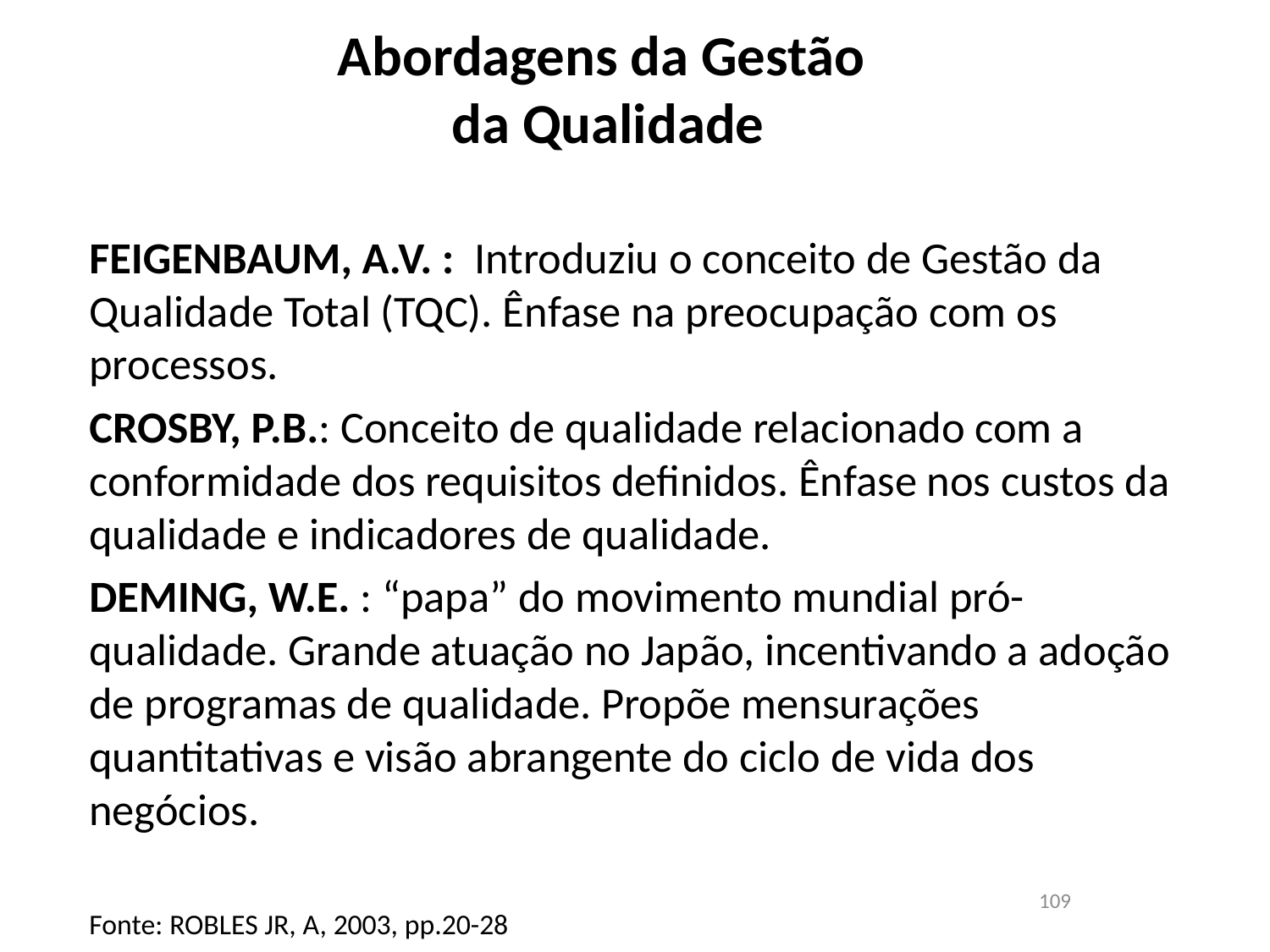

# Abordagens da Gestão da Qualidade
FEIGENBAUM, A.V. :  Introduziu o conceito de Gestão da Qualidade Total (TQC). Ênfase na preocupação com os processos.
CROSBY, P.B.: Conceito de qualidade relacionado com a conformidade dos requisitos definidos. Ênfase nos custos da qualidade e indicadores de qualidade.
DEMING, W.E. : “papa” do movimento mundial pró-qualidade. Grande atuação no Japão, incentivando a adoção de programas de qualidade. Propõe mensurações quantitativas e visão abrangente do ciclo de vida dos negócios.

Fonte: ROBLES JR, A, 2003, pp.20-28
109